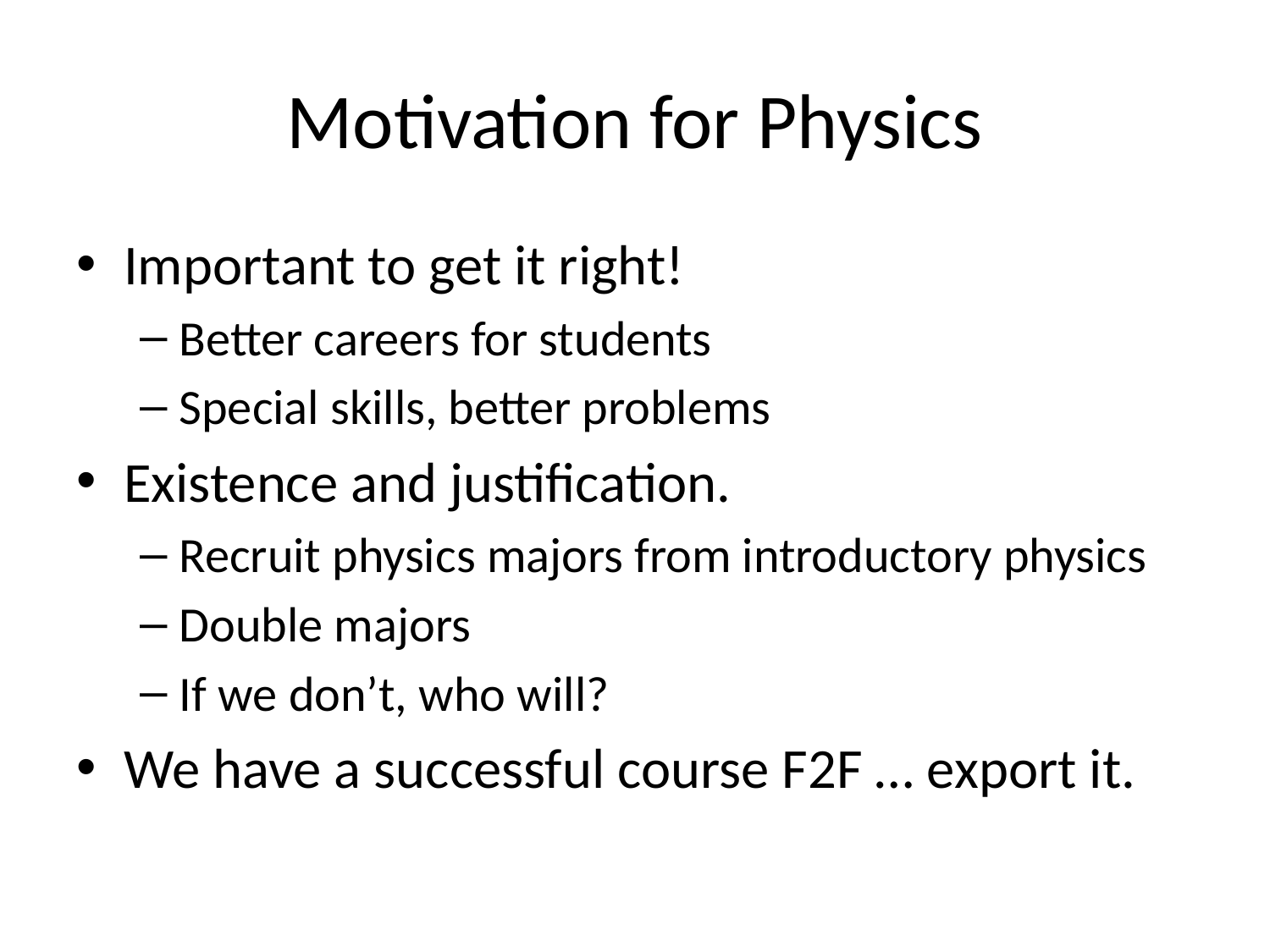

# Motivation for Physics
Important to get it right!
Better careers for students
Special skills, better problems
Existence and justification.
Recruit physics majors from introductory physics
Double majors
If we don’t, who will?
We have a successful course F2F … export it.